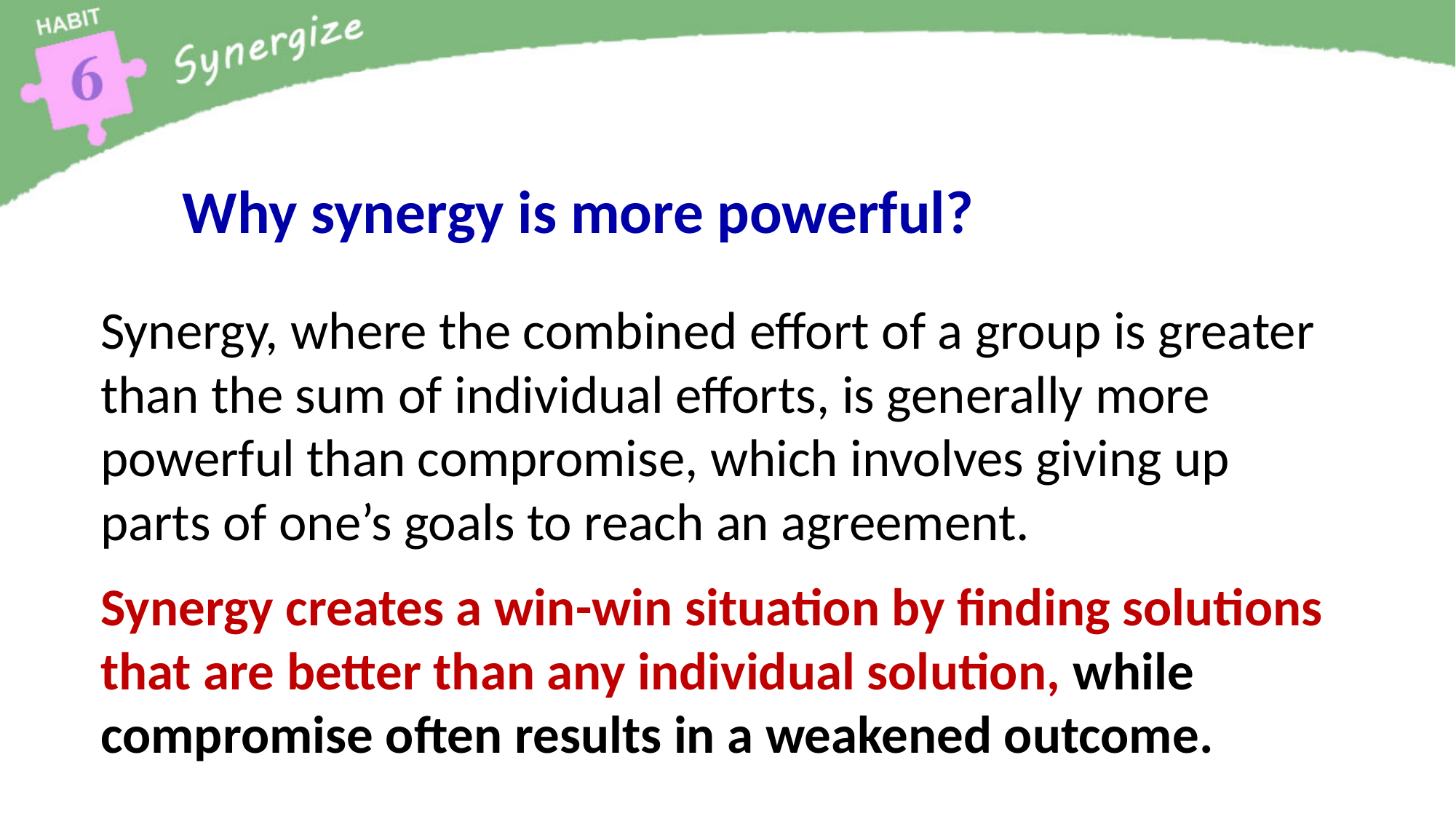

Why synergy is more powerful?

Synergy, where the combined effort of a group is greater than the sum of individual efforts, is generally more powerful than compromise, which involves giving up parts of one’s goals to reach an agreement.

Synergy creates a win-win situation by finding solutions that are better than any individual solution, while compromise often results in a weakened outcome.